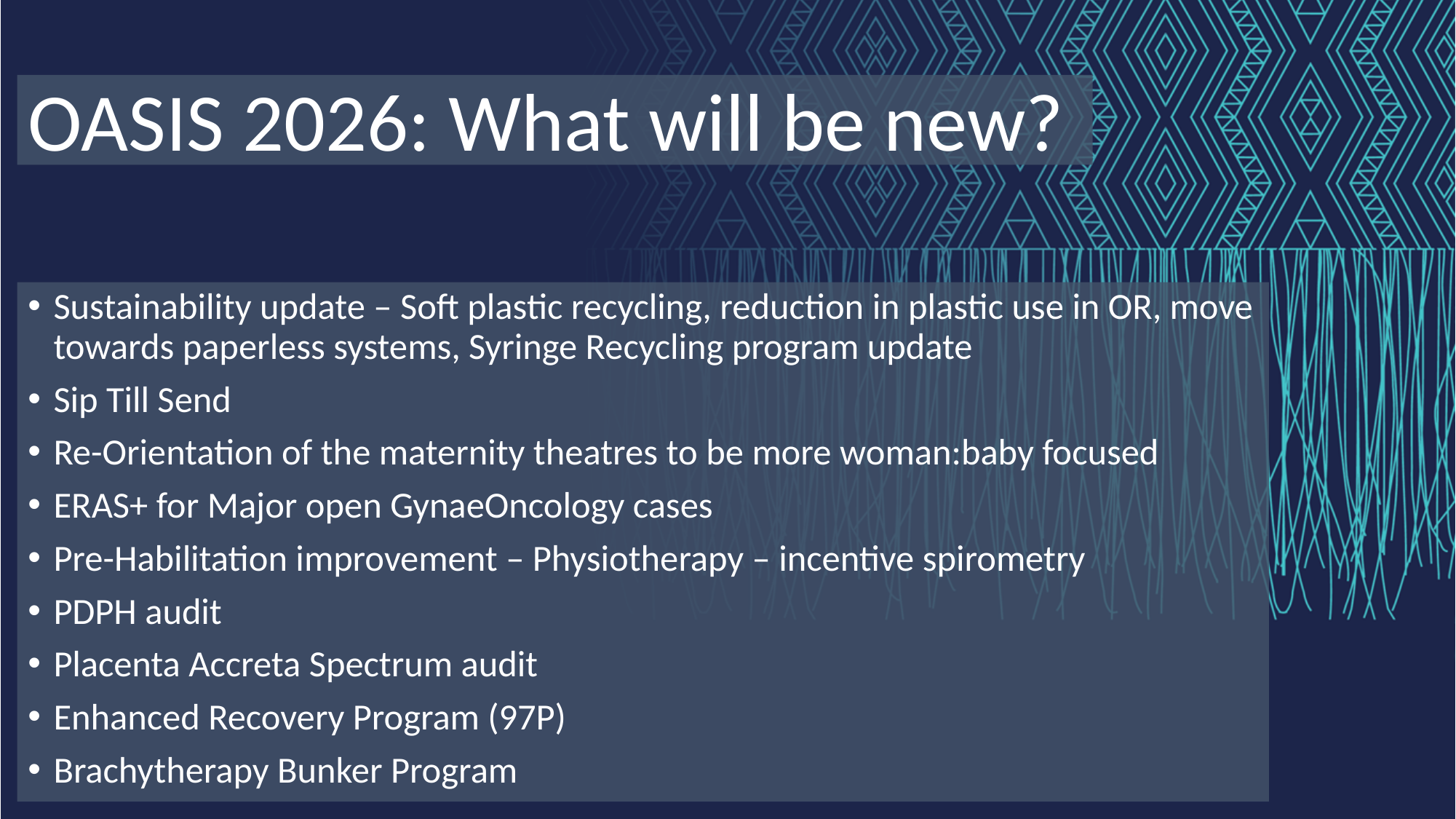

OASIS 2026: What will be new?
Sustainability update – Soft plastic recycling, reduction in plastic use in OR, move towards paperless systems, Syringe Recycling program update
Sip Till Send
Re-Orientation of the maternity theatres to be more woman:baby focused
ERAS+ for Major open GynaeOncology cases
Pre-Habilitation improvement – Physiotherapy – incentive spirometry
PDPH audit
Placenta Accreta Spectrum audit
Enhanced Recovery Program (97P)
Brachytherapy Bunker Program